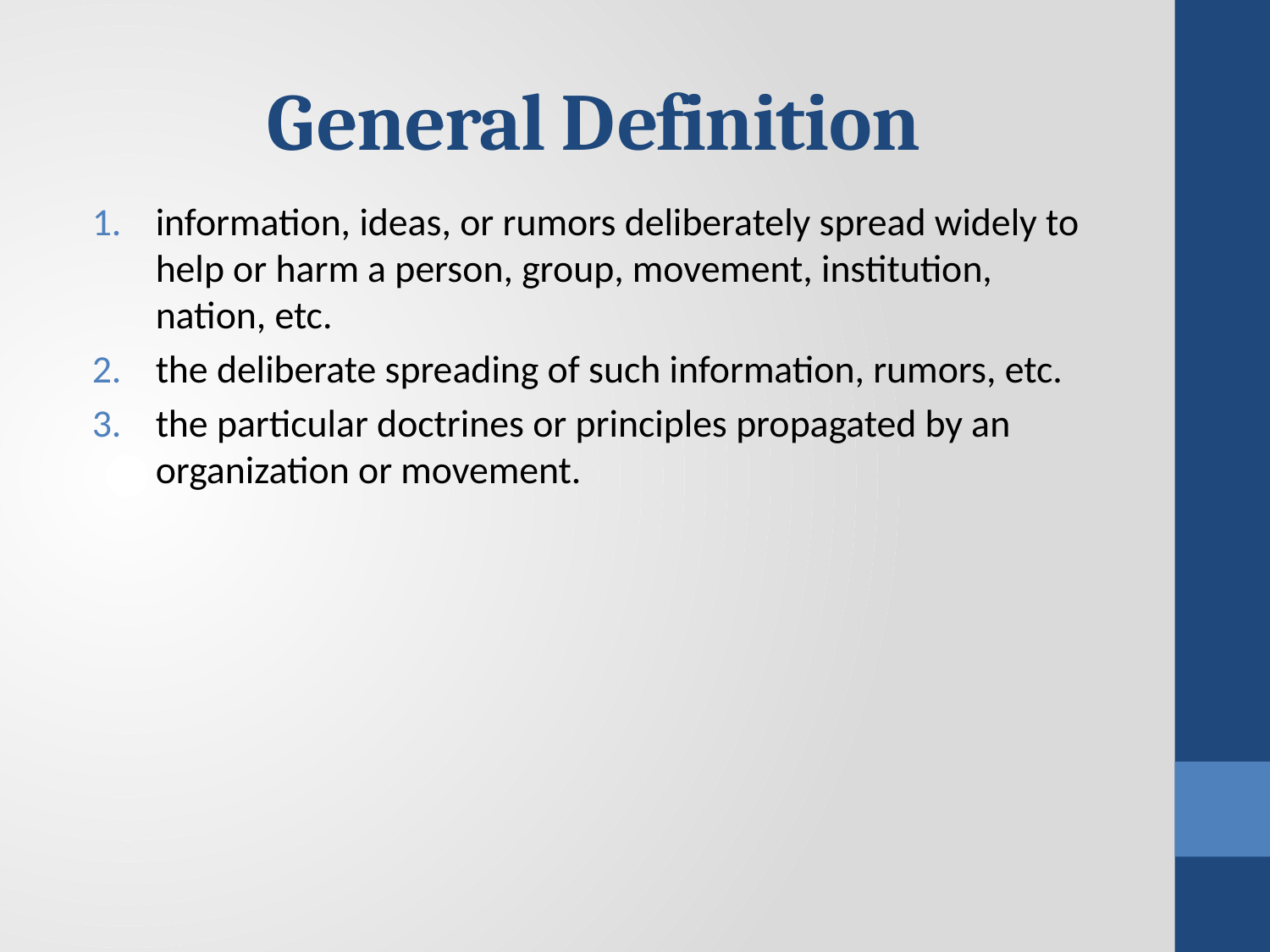

# General Definition
information, ideas, or rumors deliberately spread widely to help or harm a person, group, movement, institution, nation, etc.
the deliberate spreading of such information, rumors, etc.
the particular doctrines or principles propagated by an organization or movement.